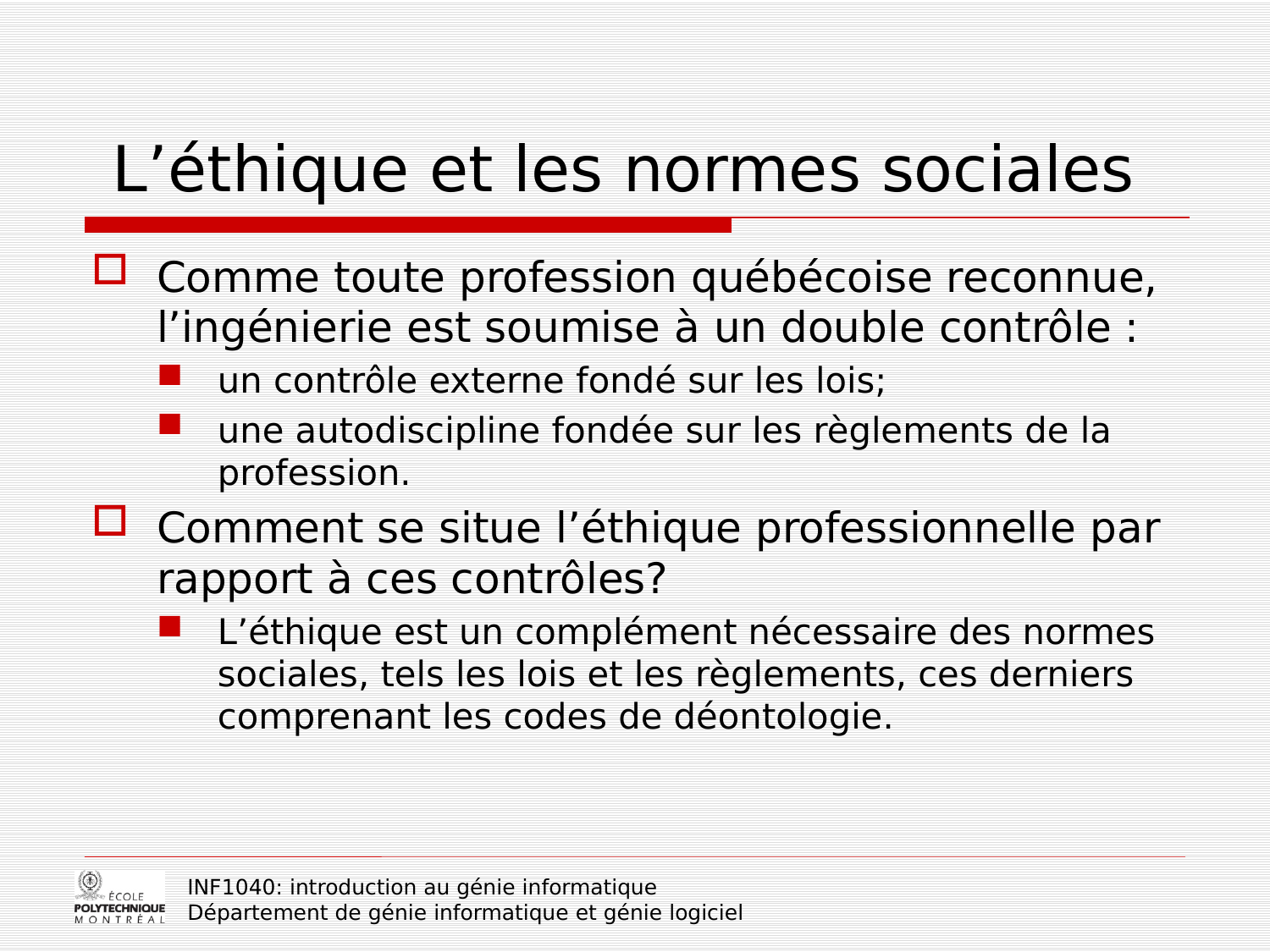

# L’éthique et les normes sociales
Comme toute profession québécoise reconnue, l’ingénierie est soumise à un double contrôle :
un contrôle externe fondé sur les lois;
une autodiscipline fondée sur les règlements de la profession.
Comment se situe l’éthique professionnelle par rapport à ces contrôles?
L’éthique est un complément nécessaire des normes sociales, tels les lois et les règlements, ces derniers comprenant les codes de déontologie.
INF1040: introduction au génie informatique
Département de génie informatique et génie logiciel